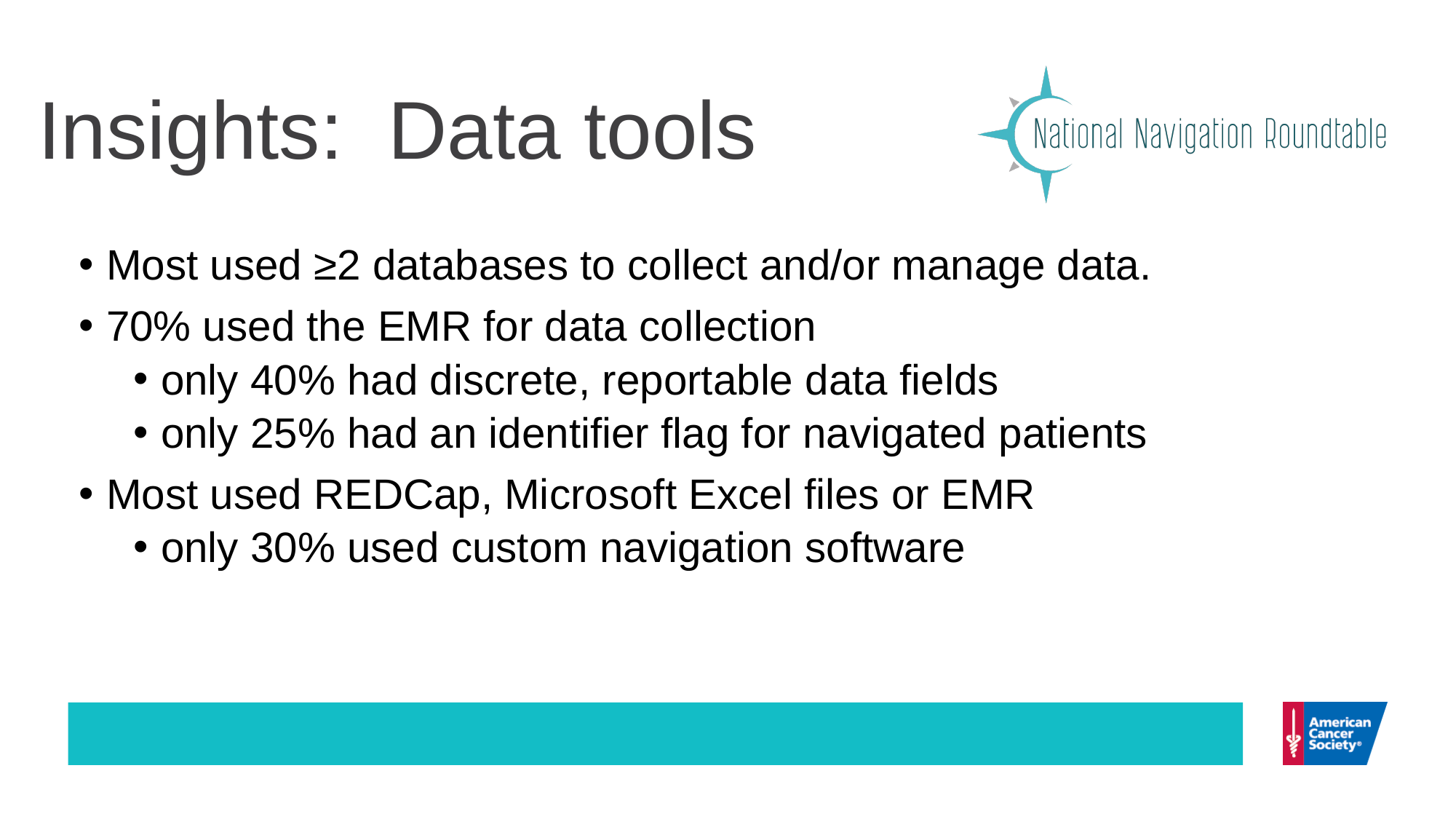

# Insights:  Data tools
Most used ≥2 databases to collect and/or manage data.
70% used the EMR for data collection
only 40% had discrete, reportable data fields
only 25% had an identifier flag for navigated patients
Most used REDCap, Microsoft Excel files or EMR
only 30% used custom navigation software